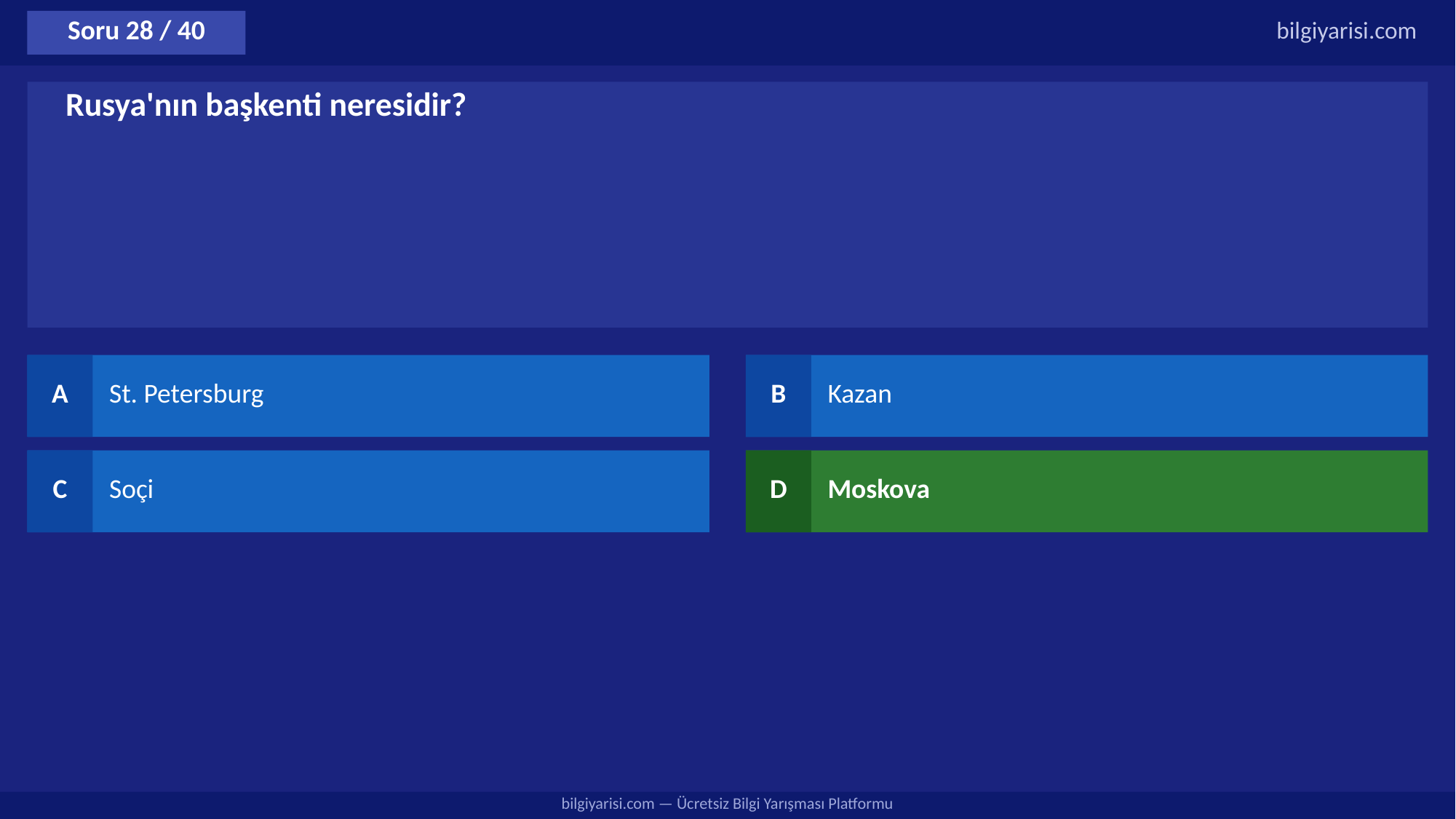

Soru 28 / 40
bilgiyarisi.com

Rusya'nın başkenti neresidir?

A
St. Petersburg

B
Kazan

C
Soçi

D
Moskova
bilgiyarisi.com — Ücretsiz Bilgi Yarışması Platformu